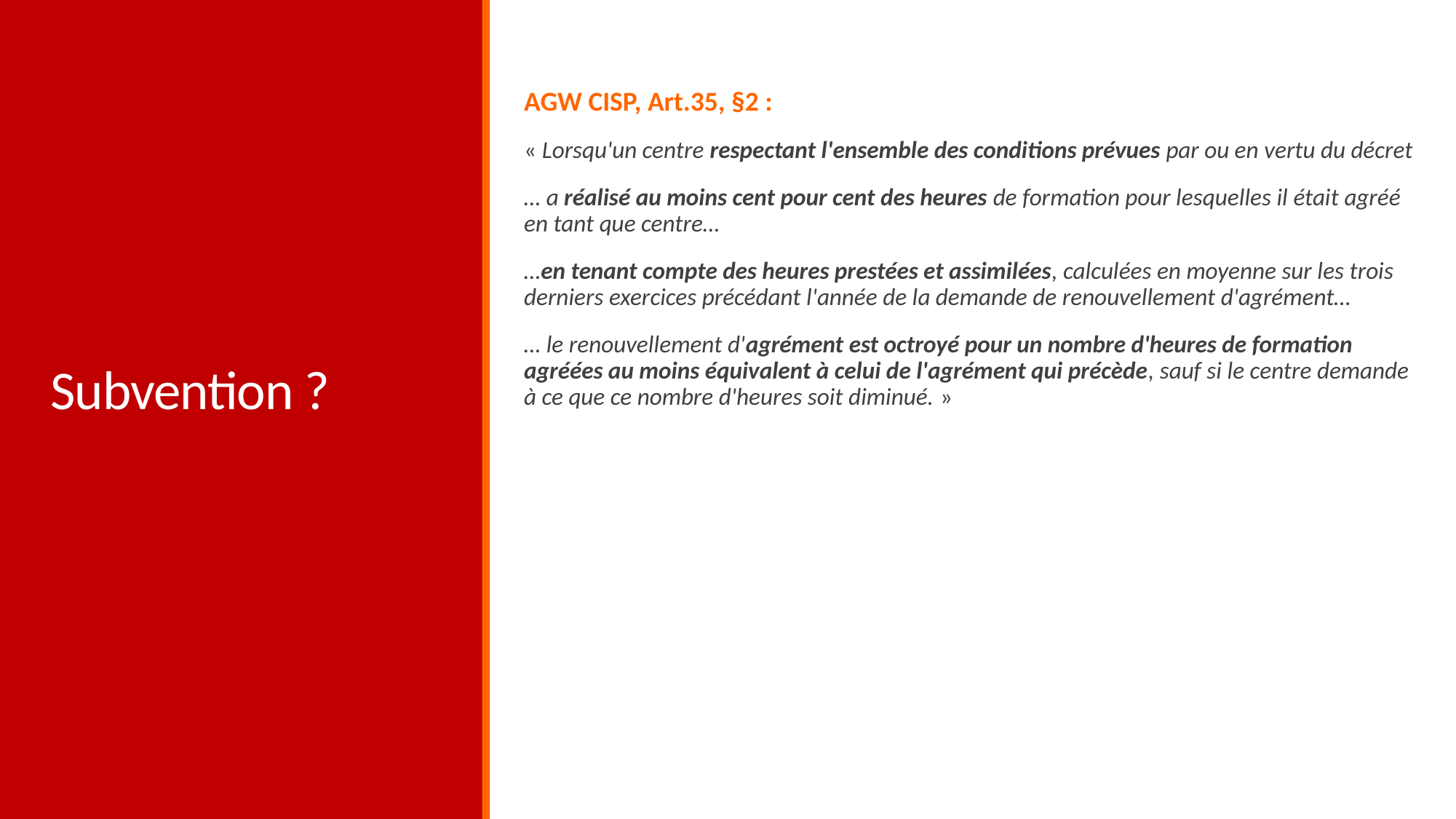

AGW CISP, Art.35, §2 :
« Lorsqu'un centre respectant l'ensemble des conditions prévues par ou en vertu du décret
… a réalisé au moins cent pour cent des heures de formation pour lesquelles il était agréé en tant que centre…
…en tenant compte des heures prestées et assimilées, calculées en moyenne sur les trois derniers exercices précédant l'année de la demande de renouvellement d'agrément…
… le renouvellement d'agrément est octroyé pour un nombre d'heures de formation agréées au moins équivalent à celui de l'agrément qui précède, sauf si le centre demande à ce que ce nombre d'heures soit diminué. »

# Subvention ?